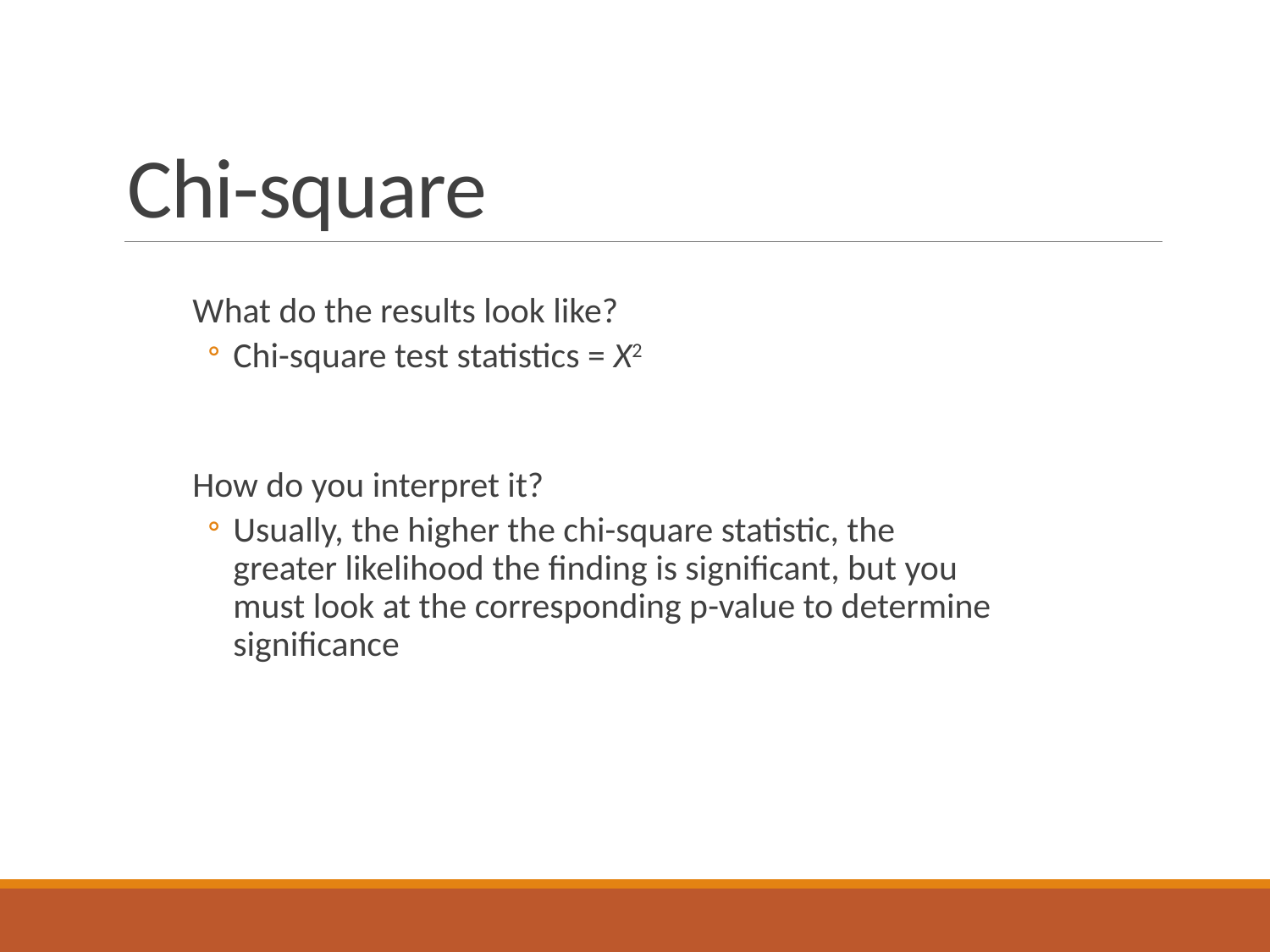

# Chi-square
What do the results look like?
Chi-square test statistics = X2

How do you interpret it?
Usually, the higher the chi-square statistic, the greater likelihood the finding is significant, but you must look at the corresponding p-value to determine significance